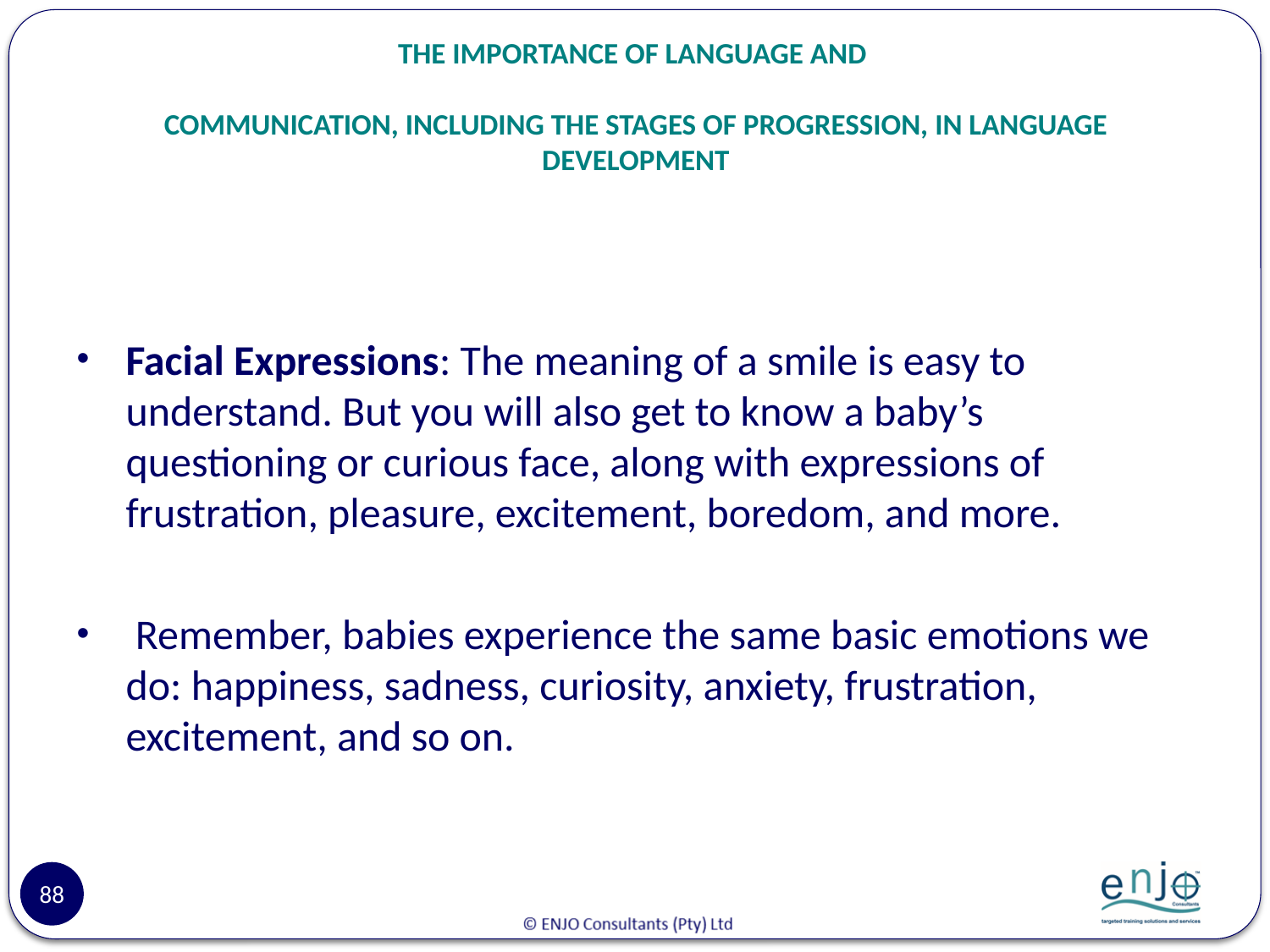

# THE IMPORTANCE OF LANGUAGE AND COMMUNICATION, INCLUDING THE STAGES OF PROGRESSION, IN LANGUAGE DEVELOPMENT
Facial Expressions: The meaning of a smile is easy to understand. But you will also get to know a baby’s questioning or curious face, along with expressions of frustration, pleasure, excitement, boredom, and more.

 Remember, babies experience the same basic emotions we do: happiness, sadness, curiosity, anxiety, frustration, excitement, and so on.

88